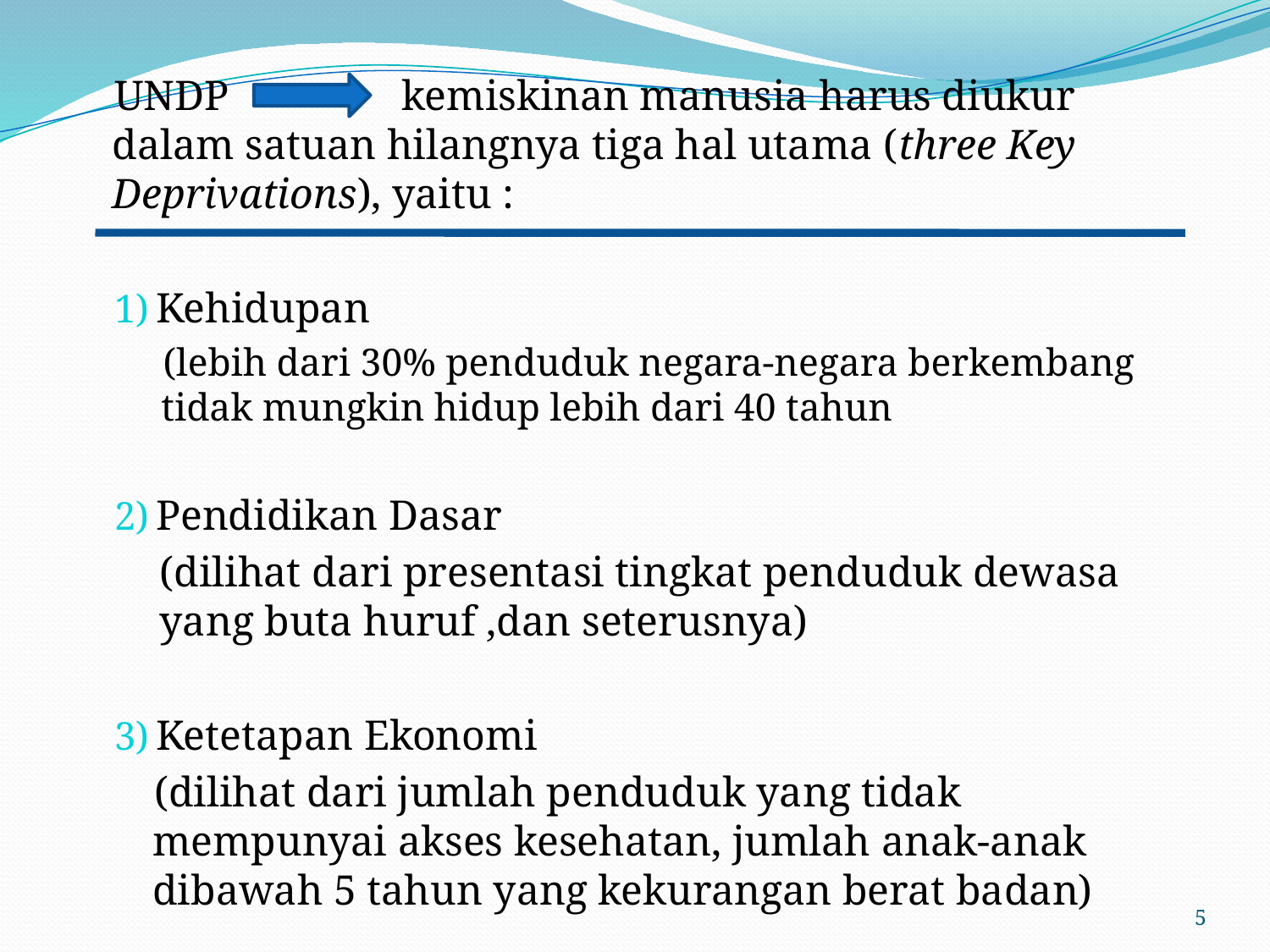

UNDP	      kemiskinan manusia harus diukur dalam satuan hilangnya tiga hal utama (three Key Deprivations), yaitu :

 Kehidupan
(lebih dari 30% penduduk negara-negara berkembang tidak mungkin hidup lebih dari 40 tahun

 Pendidikan Dasar
	(dilihat dari presentasi tingkat penduduk dewasa yang buta huruf ,dan seterusnya)

 Ketetapan Ekonomi
(dilihat dari jumlah penduduk yang tidak mempunyai akses kesehatan, jumlah anak-anak dibawah 5 tahun yang kekurangan berat badan)

5